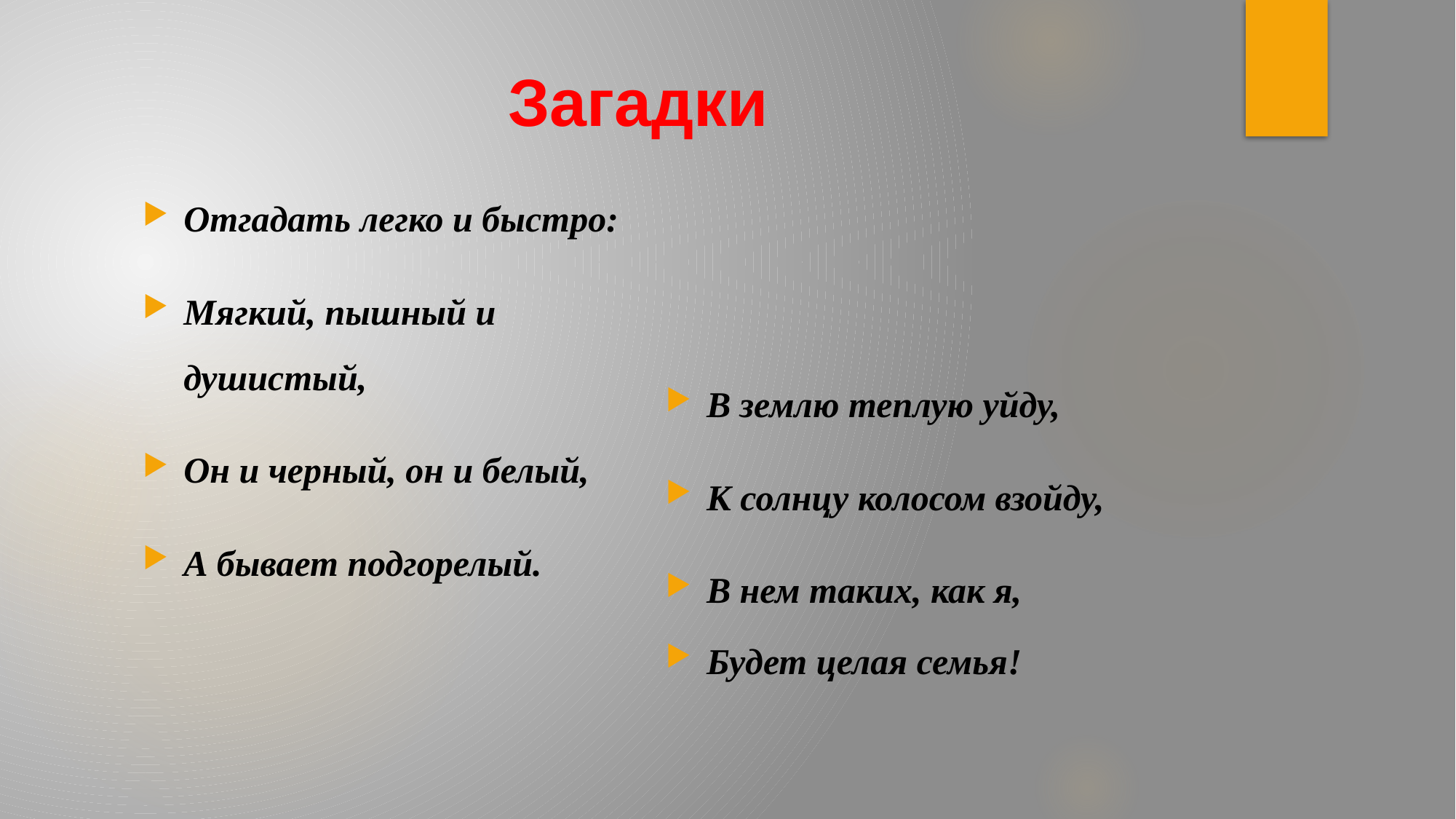

# Загадки
Отгадать легко и быстро:
Мягкий, пышный и душистый,
Он и черный, он и белый,
А бывает подгорелый.

В землю теплую уйду,
К солнцу колосом взойду,
В нем таких, как я,
Будет целая семья!